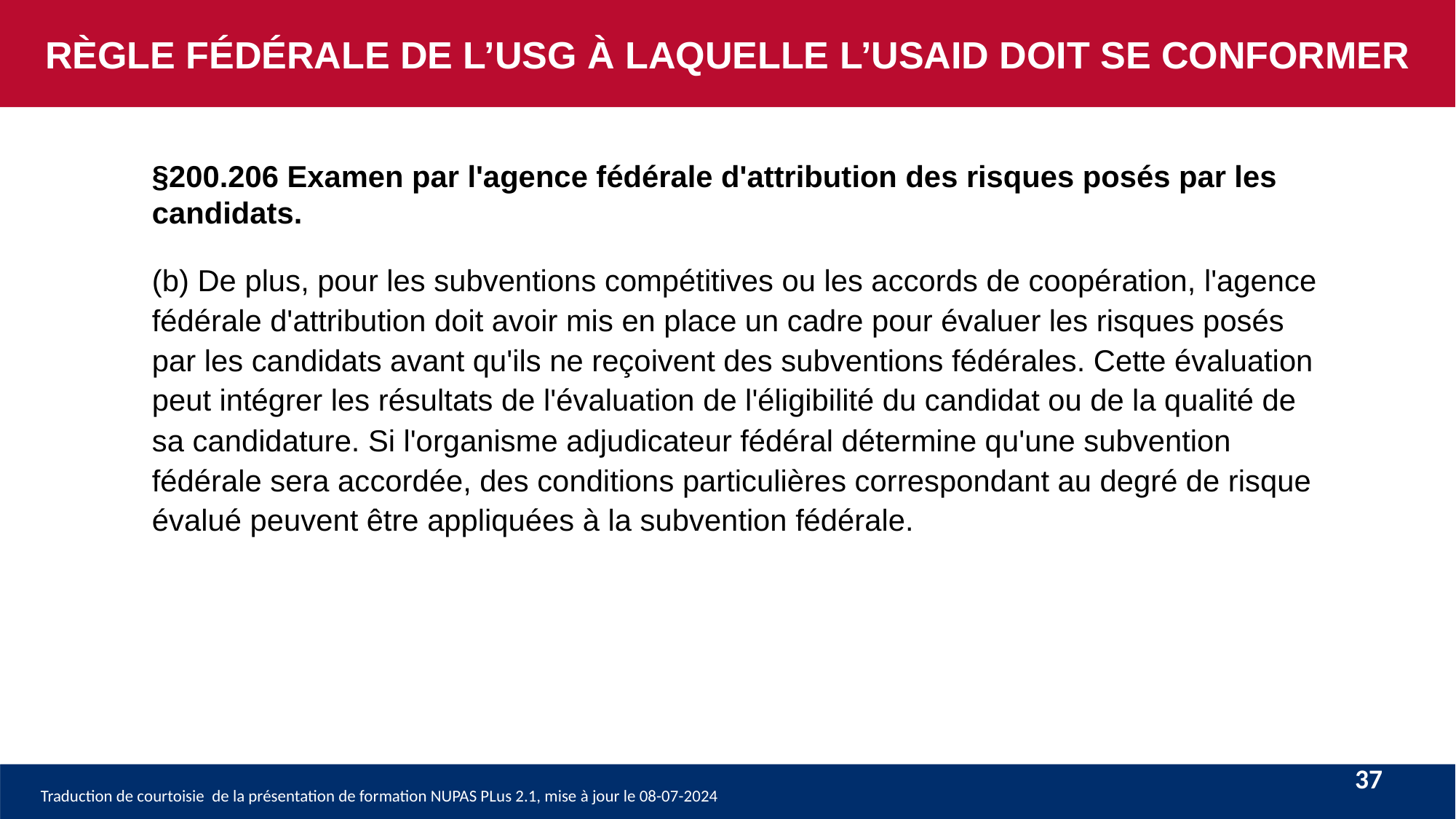

RÈGLE FÉDÉRALE DE L’USG À LAQUELLE L’USAID DOIT SE CONFORMER
§200.206 Examen par l'agence fédérale d'attribution des risques posés par les candidats.
(b) De plus, pour les subventions compétitives ou les accords de coopération, l'agence fédérale d'attribution doit avoir mis en place un cadre pour évaluer les risques posés par les candidats avant qu'ils ne reçoivent des subventions fédérales. Cette évaluation peut intégrer les résultats de l'évaluation de l'éligibilité du candidat ou de la qualité de sa candidature. Si l'organisme adjudicateur fédéral détermine qu'une subvention fédérale sera accordée, des conditions particulières correspondant au degré de risque évalué peuvent être appliquées à la subvention fédérale.
37
Traduction de courtoisie  de la présentation de formation NUPAS PLus 2.1, mise à jour le 08-07-2024